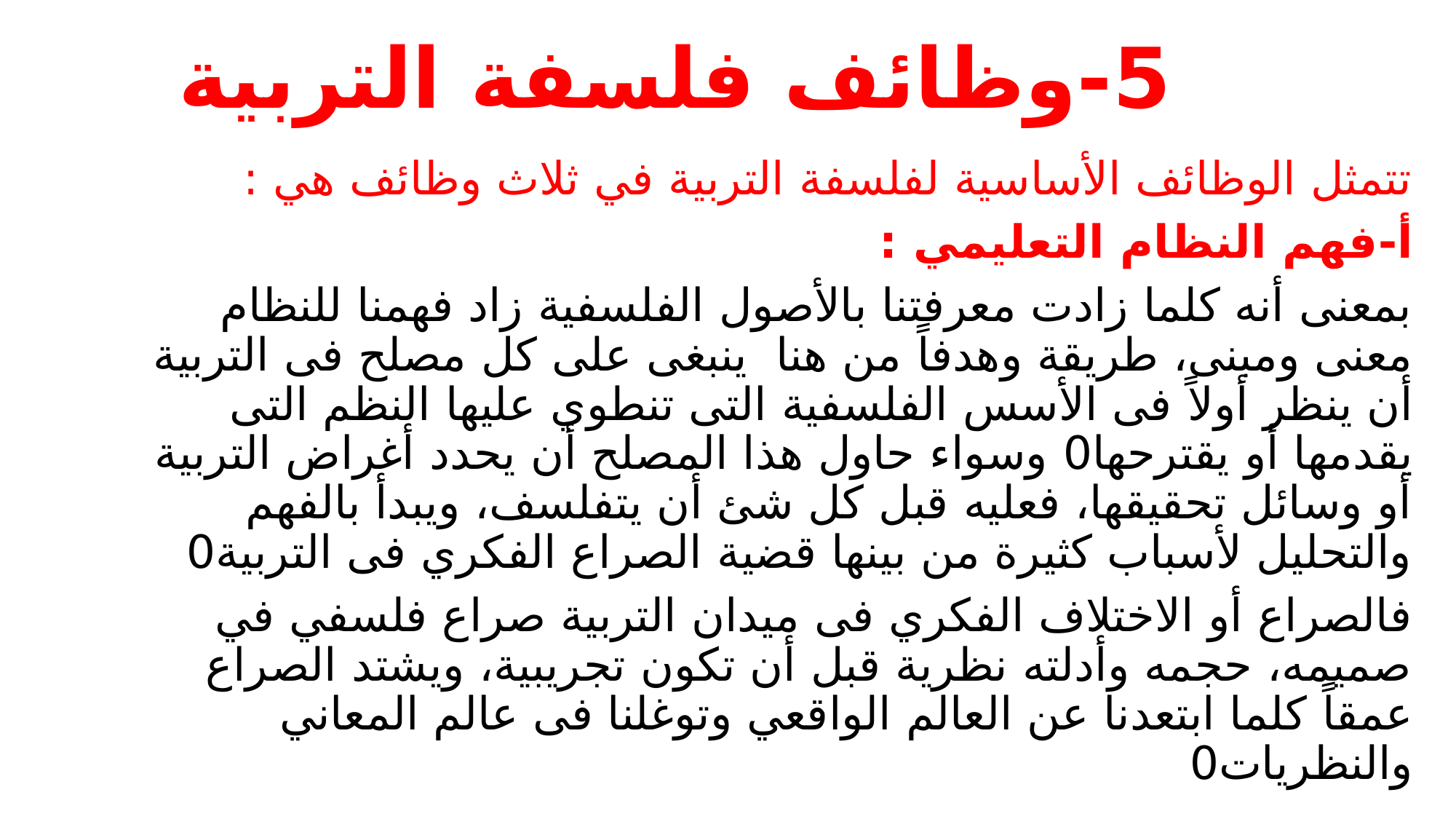

# 5-وظائف فلسفة التربية
تتمثل الوظائف الأساسية لفلسفة التربية في ثلاث وظائف هي :
أ-فهم النظام التعليمي :
	بمعنى أنه كلما زادت معرفتنا بالأصول الفلسفية زاد فهمنا للنظام معنى ومبنى، طريقة وهدفاً من هنا  ينبغى على كل مصلح فى التربية أن ينظر أولاً فى الأسس الفلسفية التى تنطوي عليها النظم التى يقدمها أو يقترحها0 وسواء حاول هذا المصلح أن يحدد أغراض التربية أو وسائل تحقيقها، فعليه قبل كل شئ أن يتفلسف، ويبدأ بالفهم والتحليل لأسباب كثيرة من بينها قضية الصراع الفكري فى التربية0
	فالصراع أو الاختلاف الفكري فى ميدان التربية صراع فلسفي في صميمه، حجمه وأدلته نظرية قبل أن تكون تجريبية، ويشتد الصراع عمقاً كلما ابتعدنا عن العالم الواقعي وتوغلنا فى عالم المعاني والنظريات0